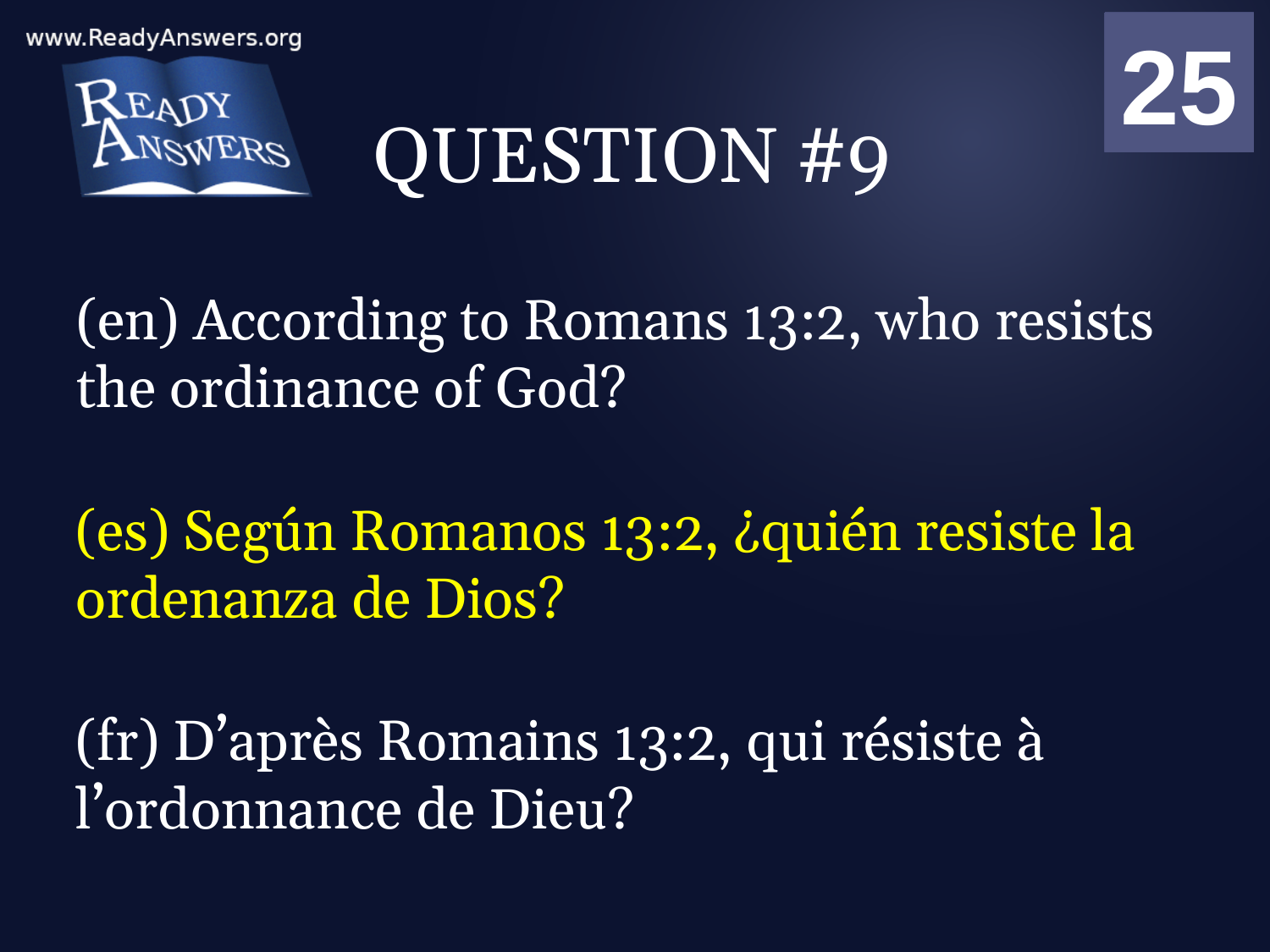

01
02
03
04
05
06
07
08
09
10
11
12
13
14
15
16
17
18
19
20
21
22
23
24
25
00
# QUESTION #9
(en) According to Romans 13:2, who resists the ordinance of God?
(es) Según Romanos 13:2, ¿quién resiste la ordenanza de Dios?
(fr) D’après Romains 13:2, qui résiste à l’ordonnance de Dieu?